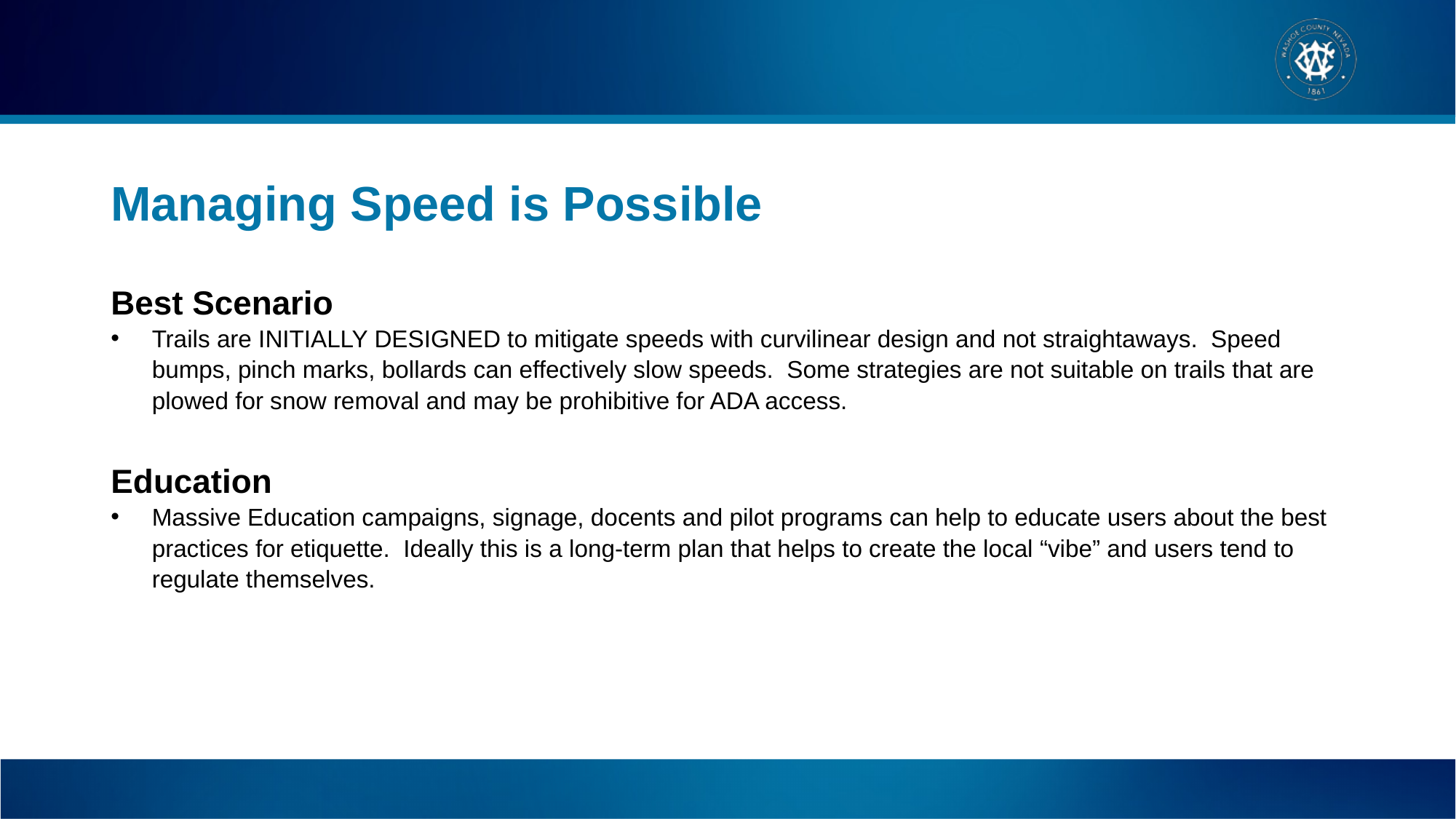

# Managing Speed is Possible
Best Scenario
Trails are INITIALLY DESIGNED to mitigate speeds with curvilinear design and not straightaways.  Speed bumps, pinch marks, bollards can effectively slow speeds.  Some strategies are not suitable on trails that are plowed for snow removal and may be prohibitive for ADA access.

Education
Massive Education campaigns, signage, docents and pilot programs can help to educate users about the best practices for etiquette.  Ideally this is a long-term plan that helps to create the local “vibe” and users tend to regulate themselves.